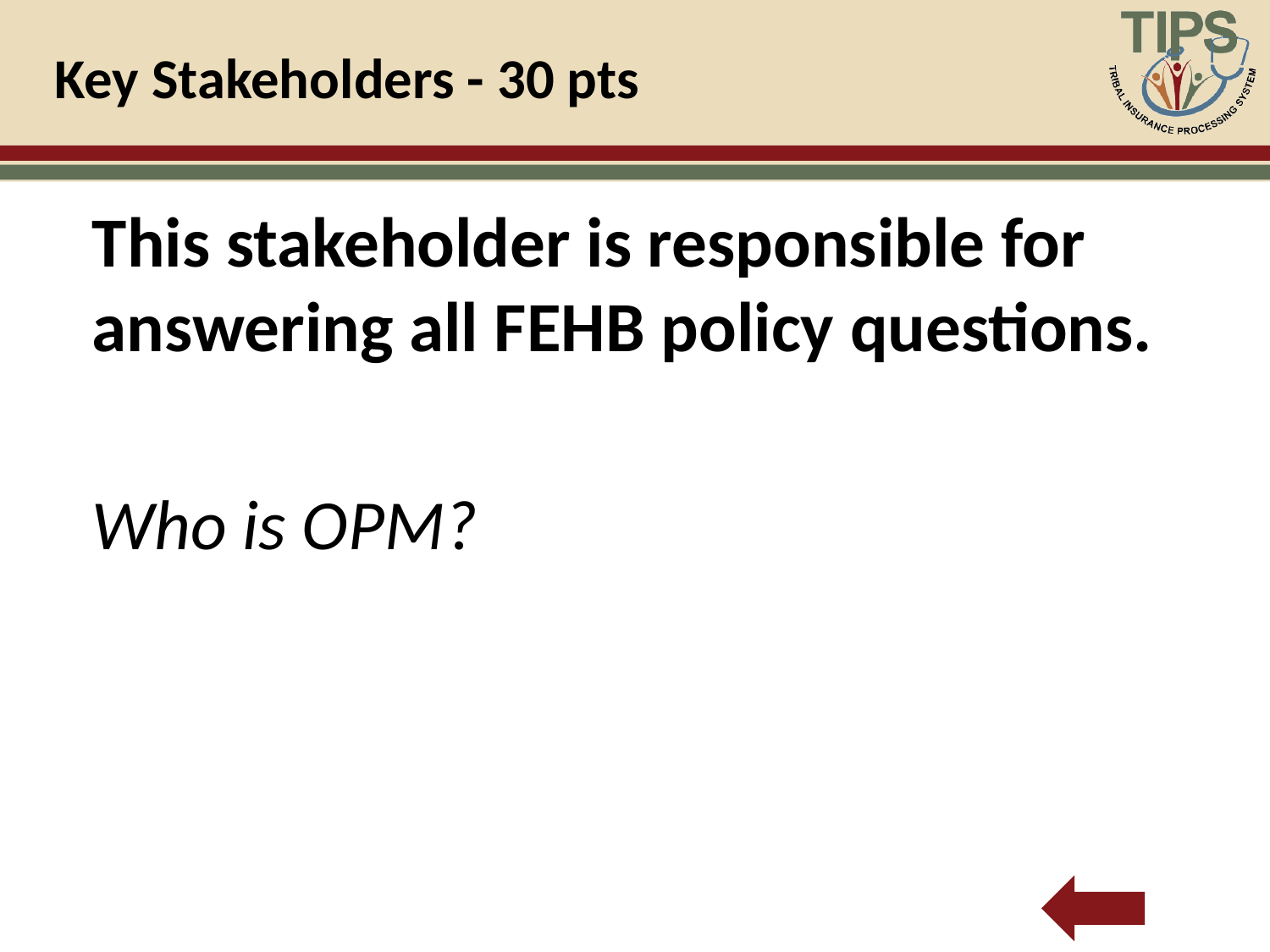

# Key Stakeholders - 30 pts
This stakeholder is responsible for answering all FEHB policy questions.

Who is OPM?